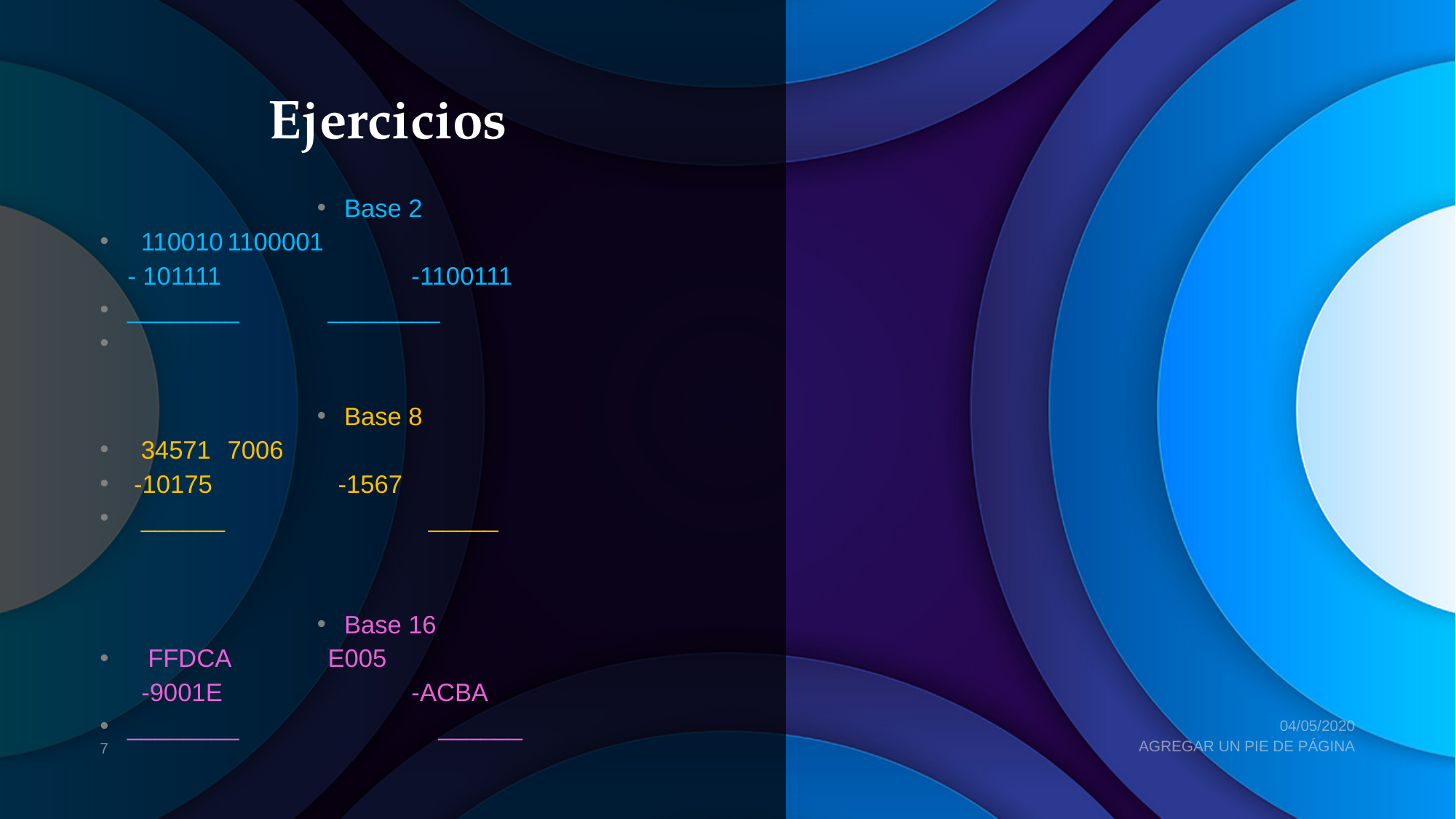

# Ejercicios
Base 2
  110010			1100001
    - 101111		                -1100111
________			________

Base 8
  34571				7006
 -10175			                -1567
  ______               				_____

Base 16
   FFDCA				E005
      -9001E			                -ACBA
________			                ______

04/05/2020
7
AGREGAR UN PIE DE PÁGINA